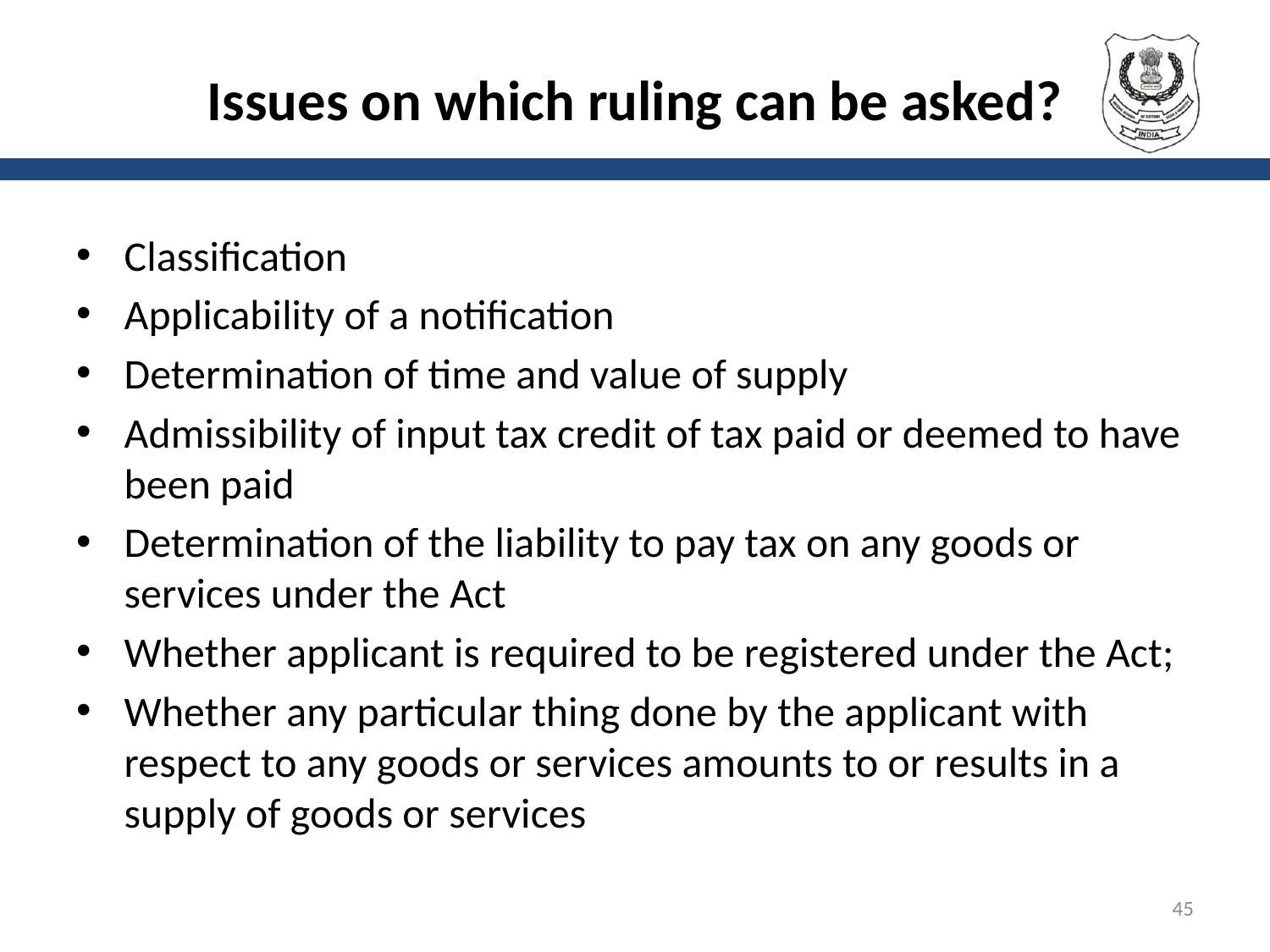

# Issues on which ruling can be asked?
Classification
Applicability of a notification
Determination of time and value of supply
Admissibility of input tax credit of tax paid or deemed to have been paid
Determination of the liability to pay tax on any goods or services under the Act
Whether applicant is required to be registered under the Act;
Whether any particular thing done by the applicant with respect to any goods or services amounts to or results in a supply of goods or services

45